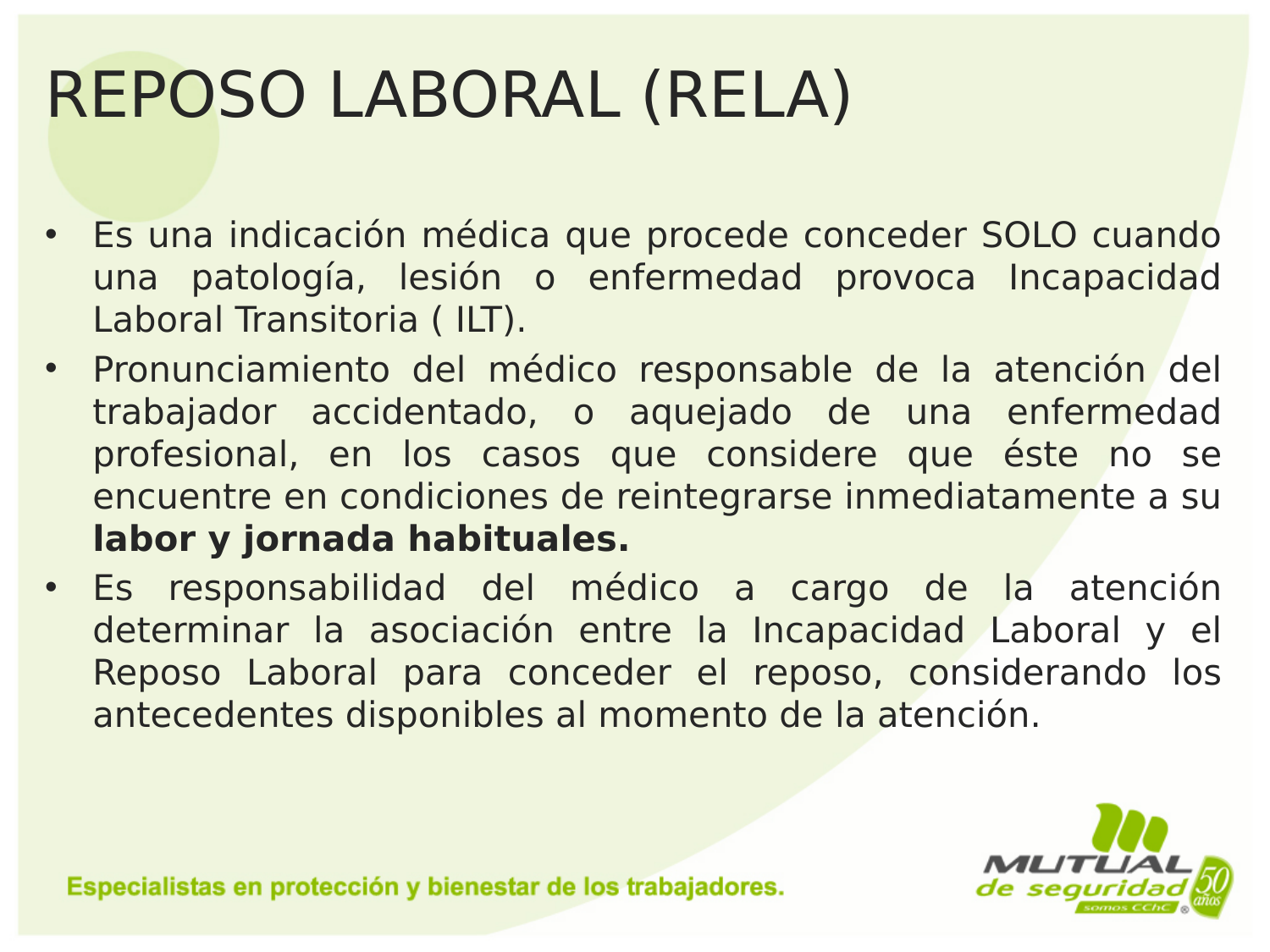

# REPOSO LABORAL (RELA)
Es una indicación médica que procede conceder SOLO cuando una patología, lesión o enfermedad provoca Incapacidad Laboral Transitoria ( ILT).
Pronunciamiento del médico responsable de la atención del trabajador accidentado, o aquejado de una enfermedad profesional, en los casos que considere que éste no se encuentre en condiciones de reintegrarse inmediatamente a su labor y jornada habituales.
Es responsabilidad del médico a cargo de la atención determinar la asociación entre la Incapacidad Laboral y el Reposo Laboral para conceder el reposo, considerando los antecedentes disponibles al momento de la atención.